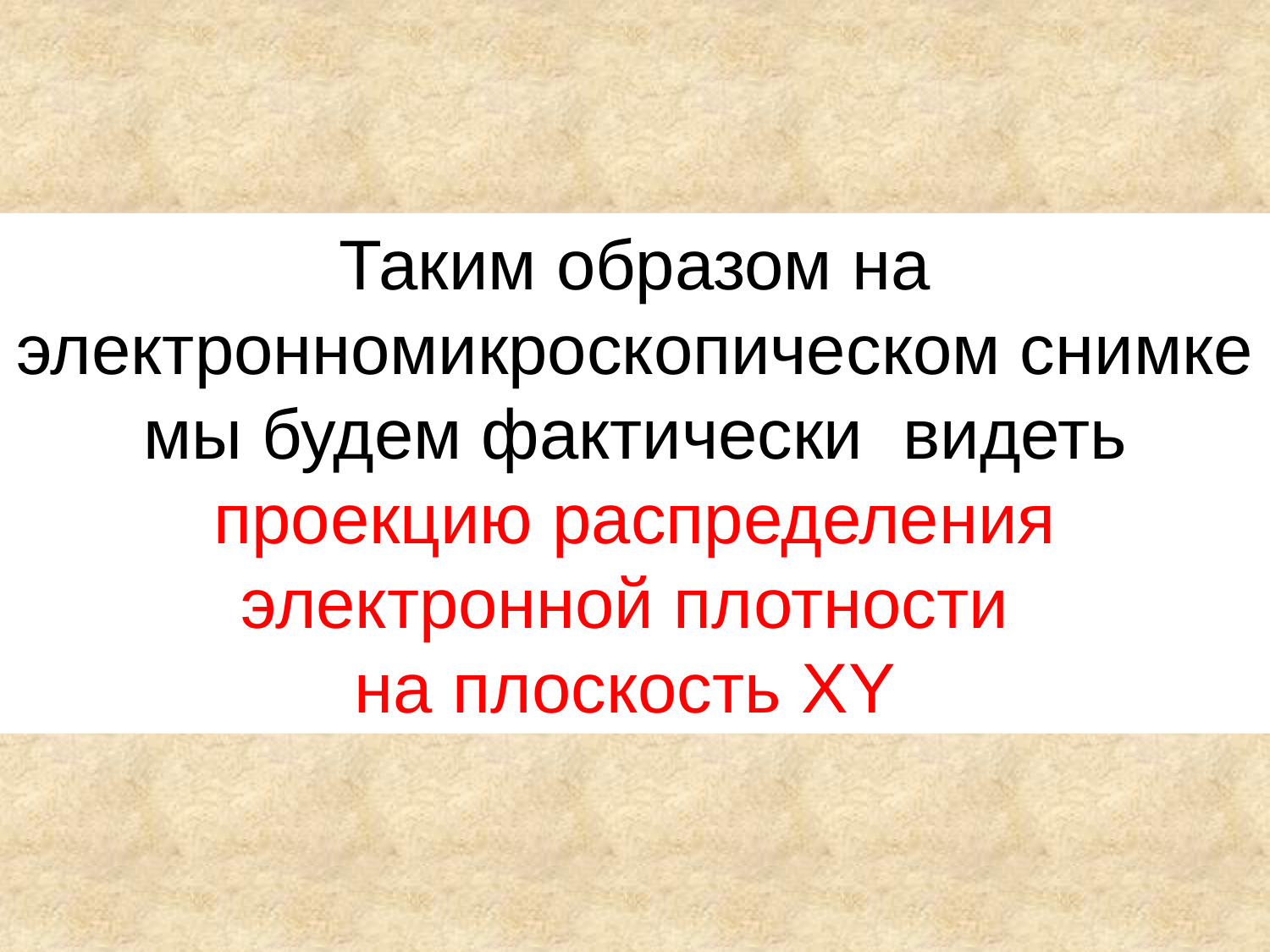

Таким образом на электронномикроскопическом снимке
мы будем фактически  видеть проекцию распределения электронной плотности
на плоскость XY